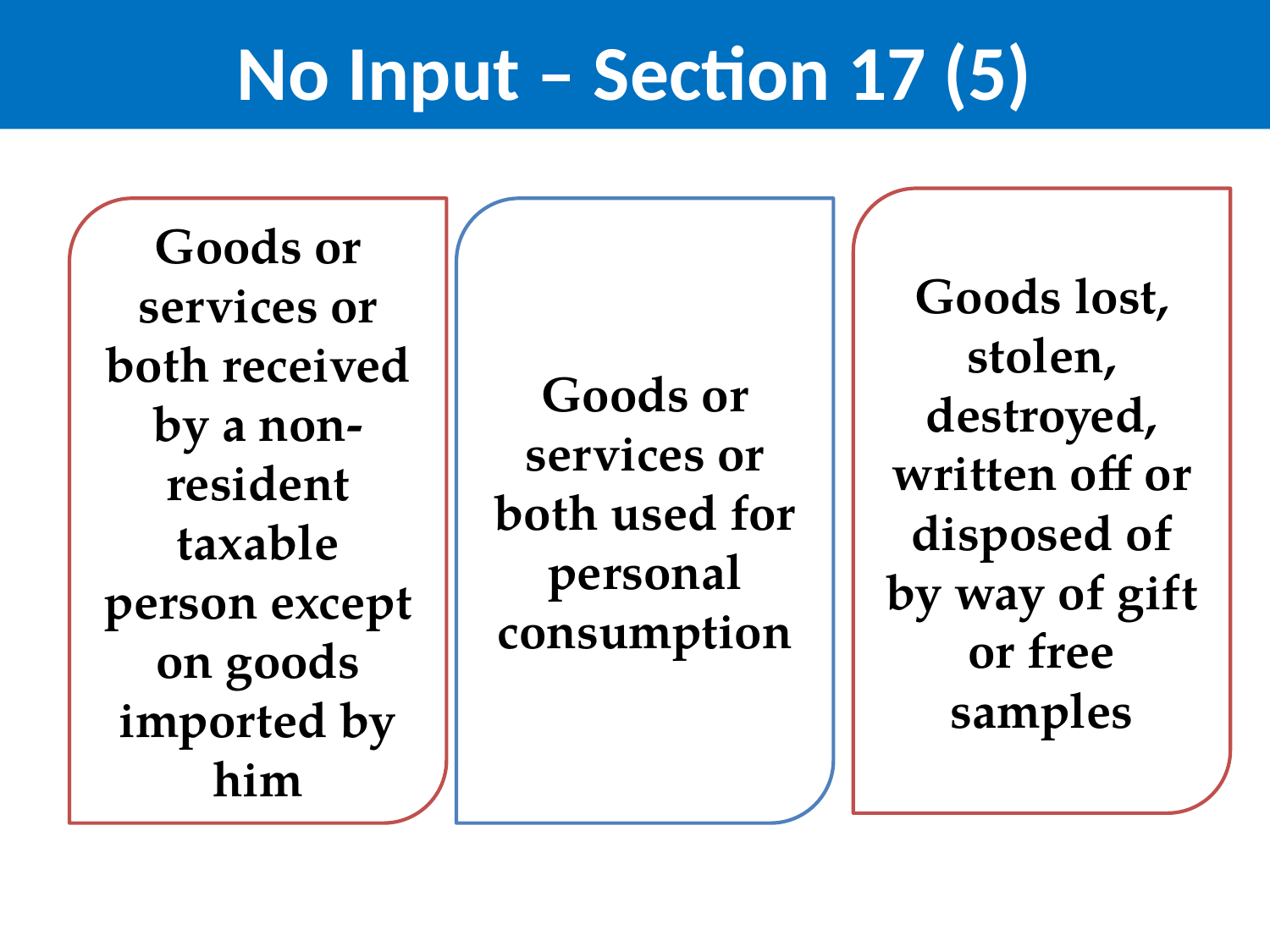

# No Input – Section 17 (5)
Goods lost, stolen, destroyed, written off or disposed of by way of gift or free samples
Goods or services or both received by a non-resident taxable person except on goods imported by him
Goods or services or both used for personal consumption